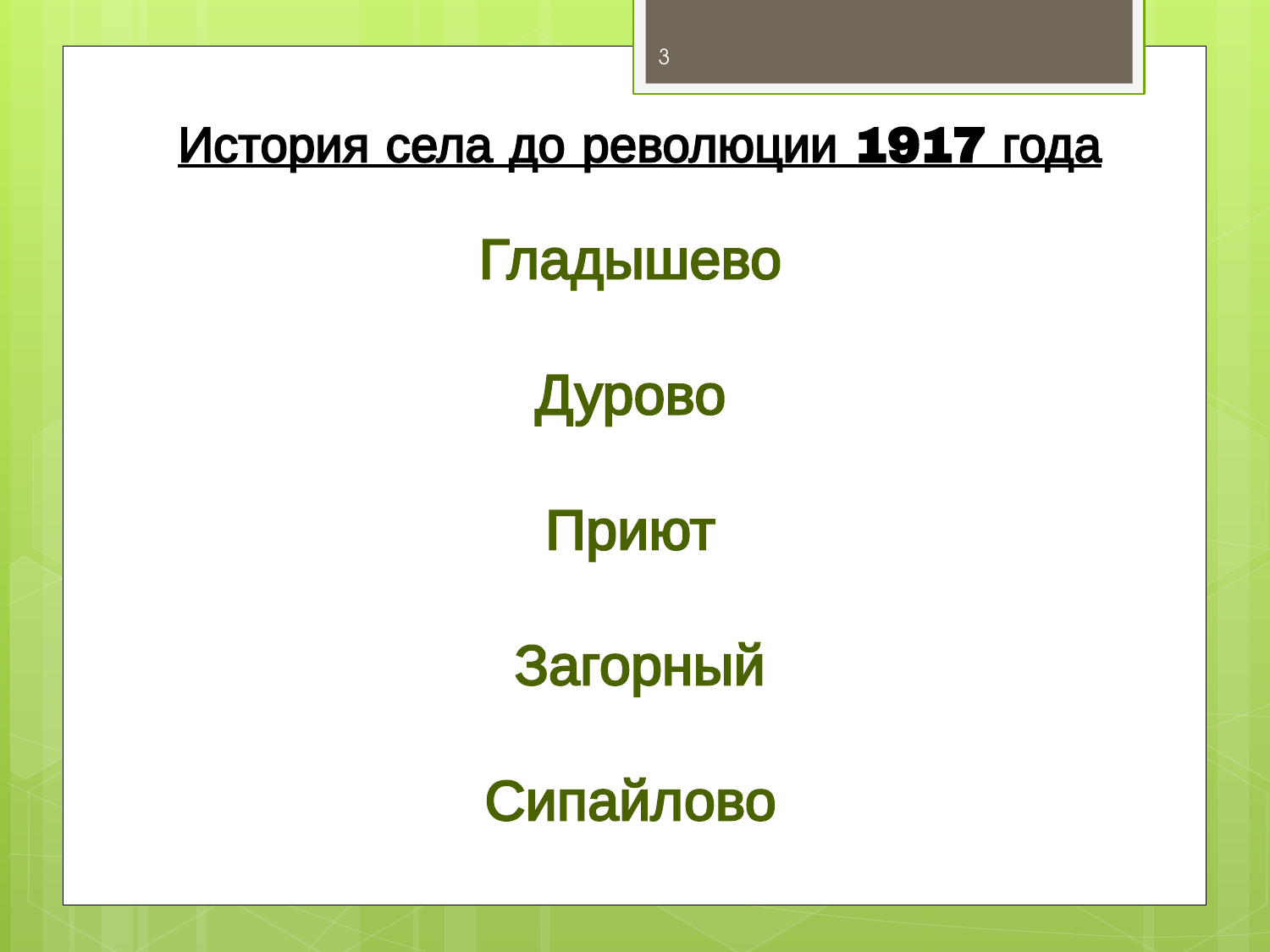

3
История села до революции 1917 года

Гладышево

Дурово

Приют

Загорный

Сипайлово